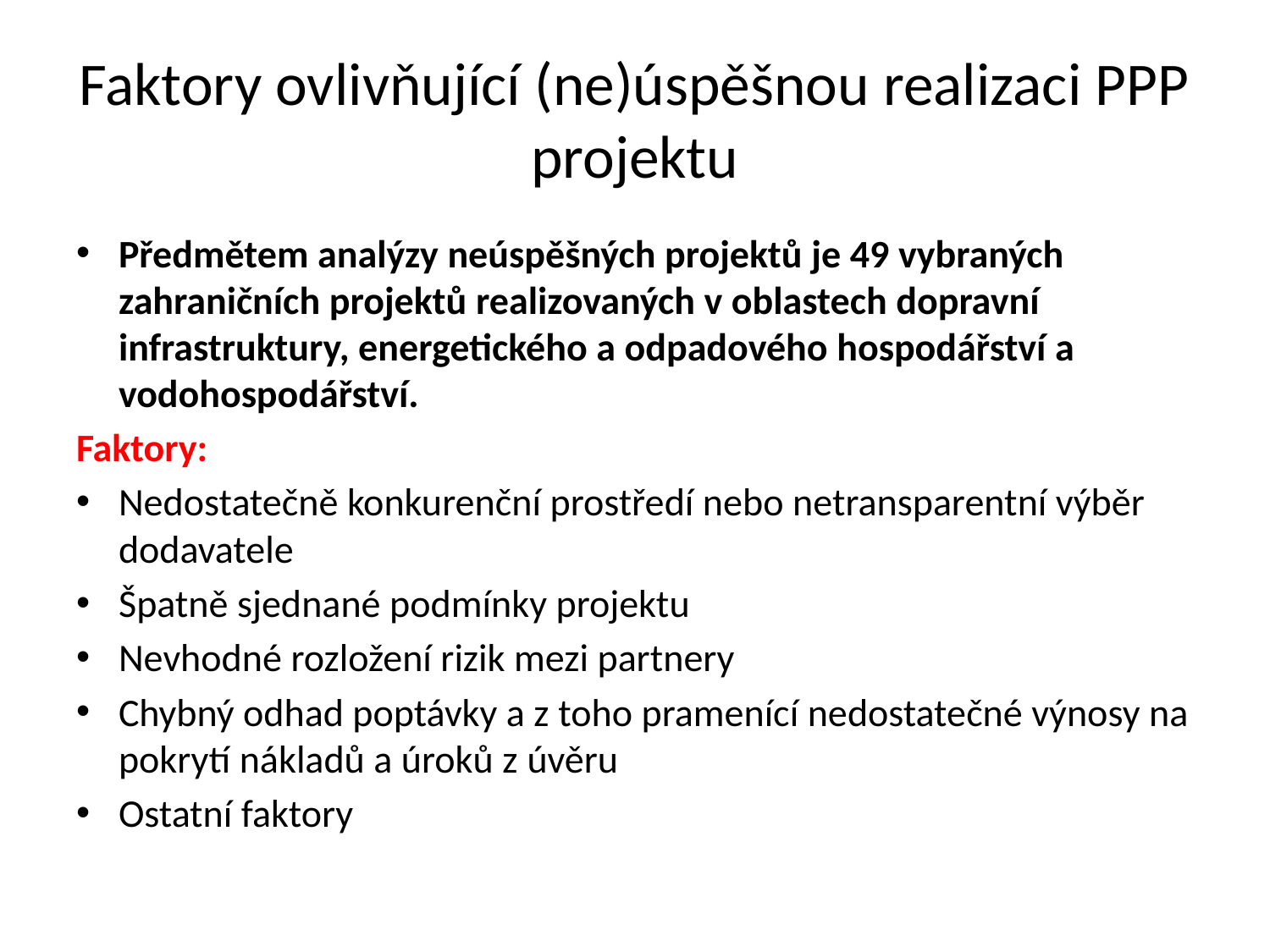

# Faktory ovlivňující (ne)úspěšnou realizaci PPP projektu
Předmětem analýzy neúspěšných projektů je 49 vybraných zahraničních projektů realizovaných v oblastech dopravní infrastruktury, energetického a odpadového hospodářství a vodohospodářství.
Faktory:
Nedostatečně konkurenční prostředí nebo netransparentní výběr dodavatele
Špatně sjednané podmínky projektu
Nevhodné rozložení rizik mezi partnery
Chybný odhad poptávky a z toho pramenící nedostatečné výnosy na pokrytí nákladů a úroků z úvěru
Ostatní faktory